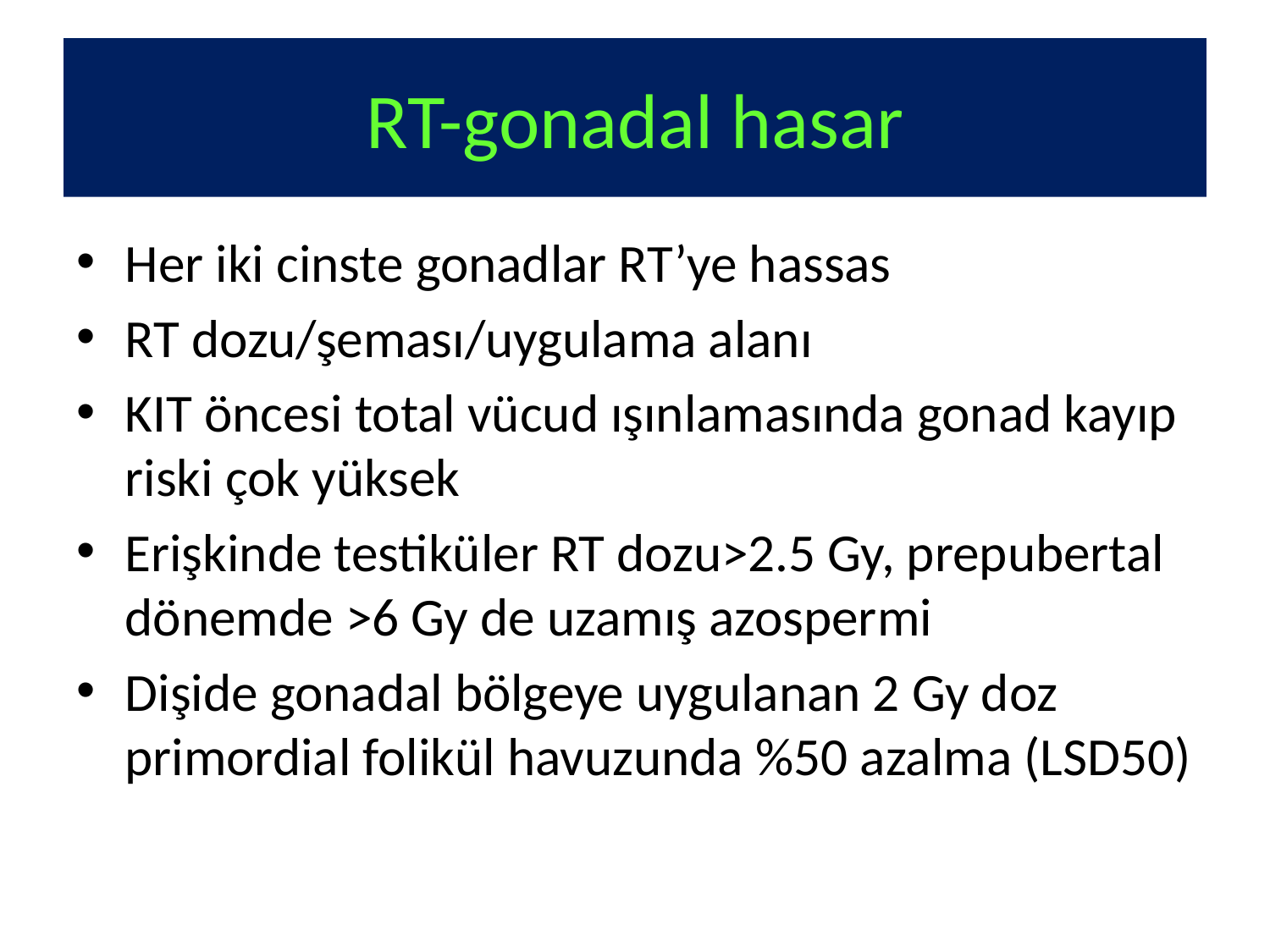

# RT-gonadal hasar
Her iki cinste gonadlar RT’ye hassas
RT dozu/şeması/uygulama alanı
KIT öncesi total vücud ışınlamasında gonad kayıp riski çok yüksek
Erişkinde testiküler RT dozu>2.5 Gy, prepubertal dönemde >6 Gy de uzamış azospermi
Dişide gonadal bölgeye uygulanan 2 Gy doz primordial folikül havuzunda %50 azalma (LSD50)